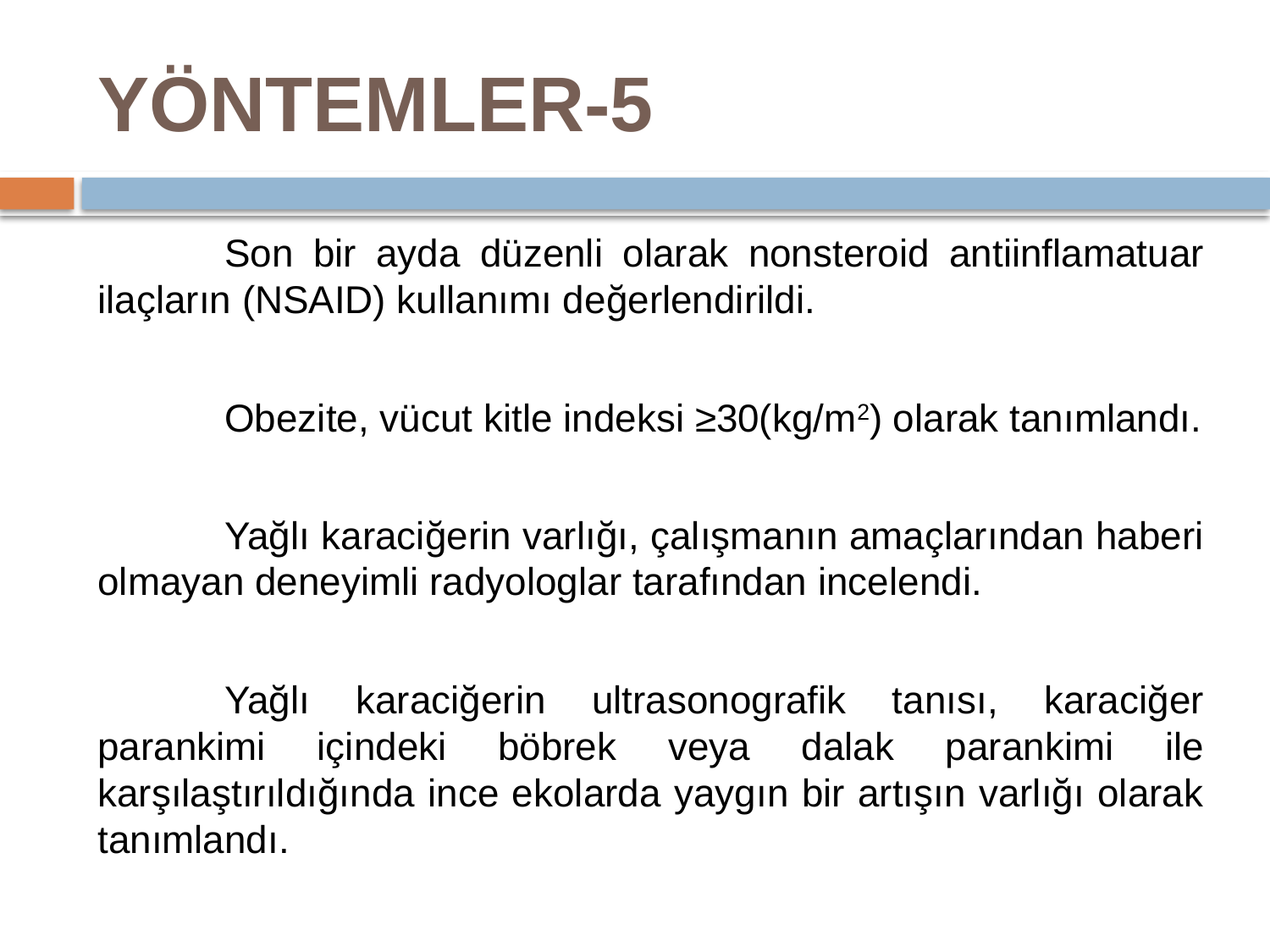

# YÖNTEMLER-5
	Son bir ayda düzenli olarak nonsteroid antiinflamatuar ilaçların (NSAID) kullanımı değerlendirildi.

	Obezite, vücut kitle indeksi ≥30(kg/m2) olarak tanımlandı.

	Yağlı karaciğerin varlığı, çalışmanın amaçlarından haberi olmayan deneyimli radyologlar tarafından incelendi.

	Yağlı karaciğerin ultrasonografik tanısı, karaciğer parankimi içindeki böbrek veya dalak parankimi ile karşılaştırıldığında ince ekolarda yaygın bir artışın varlığı olarak tanımlandı.